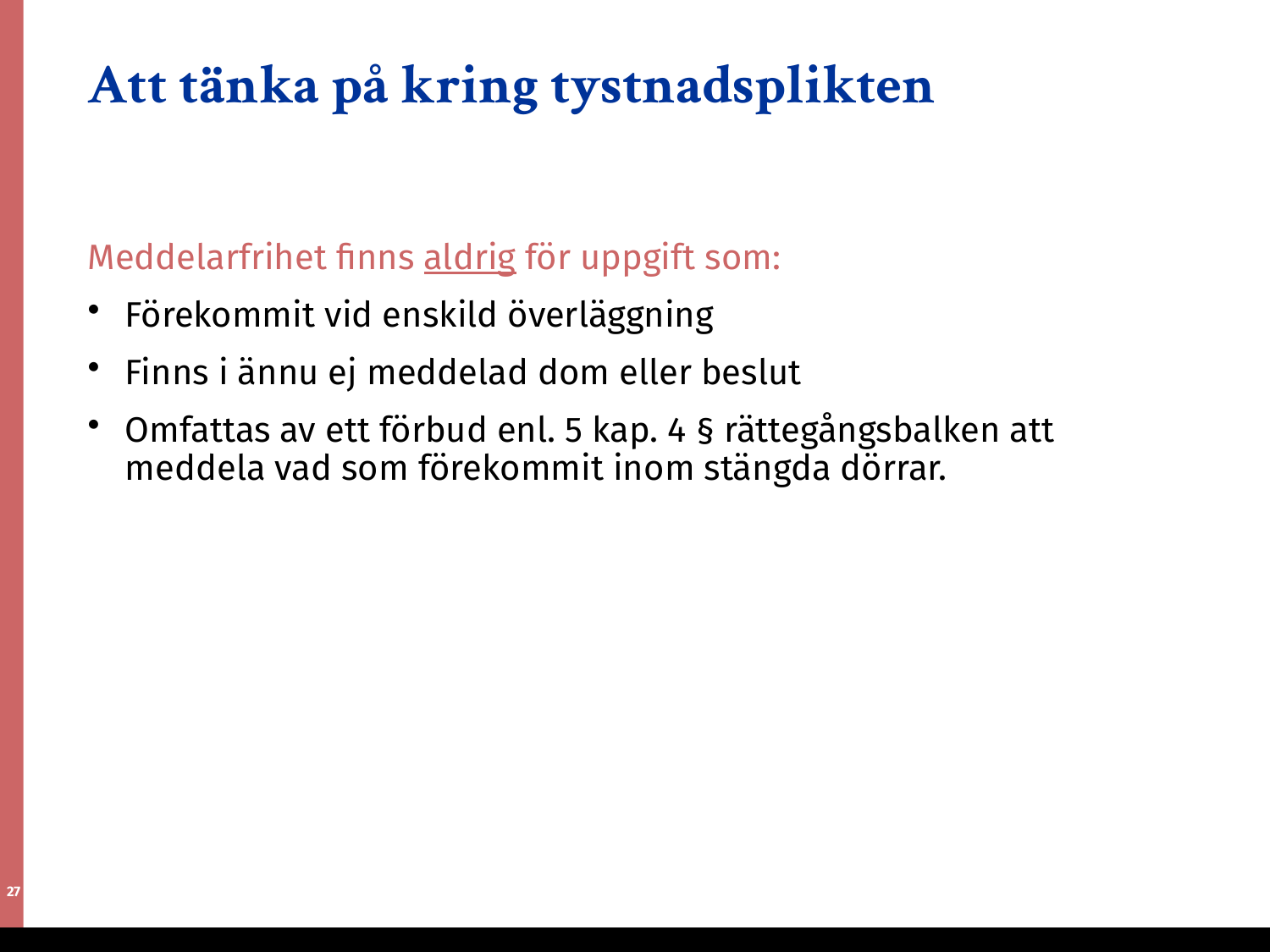

# Att tänka på kring tystnadsplikten

Meddelarfrihet finns aldrig för uppgift som:
Förekommit vid enskild överläggning
Finns i ännu ej meddelad dom eller beslut
Omfattas av ett förbud enl. 5 kap. 4 § rättegångsbalken att meddela vad som förekommit inom stängda dörrar.

27	 SVERIGES DOMSTOLAR